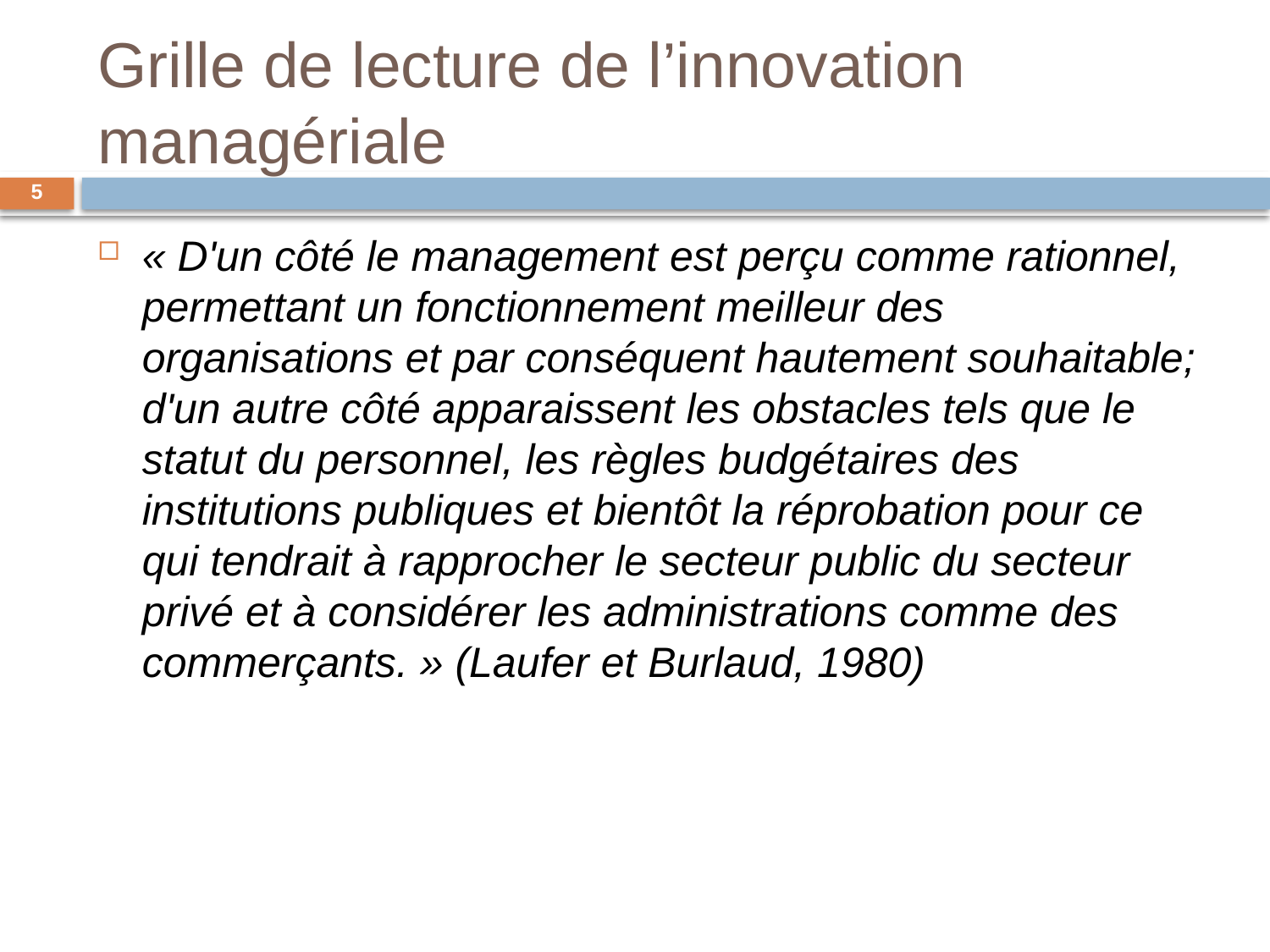

# Grille de lecture de l’innovation managériale
5
« D'un côté le management est perçu comme rationnel, permettant un fonctionnement meilleur des organisations et par conséquent hautement souhaitable; d'un autre côté apparaissent les obstacles tels que le statut du personnel, les règles budgétaires des institutions publiques et bientôt la réprobation pour ce qui tendrait à rapprocher le secteur public du secteur privé et à considérer les administrations comme des commerçants. » (Laufer et Burlaud, 1980)